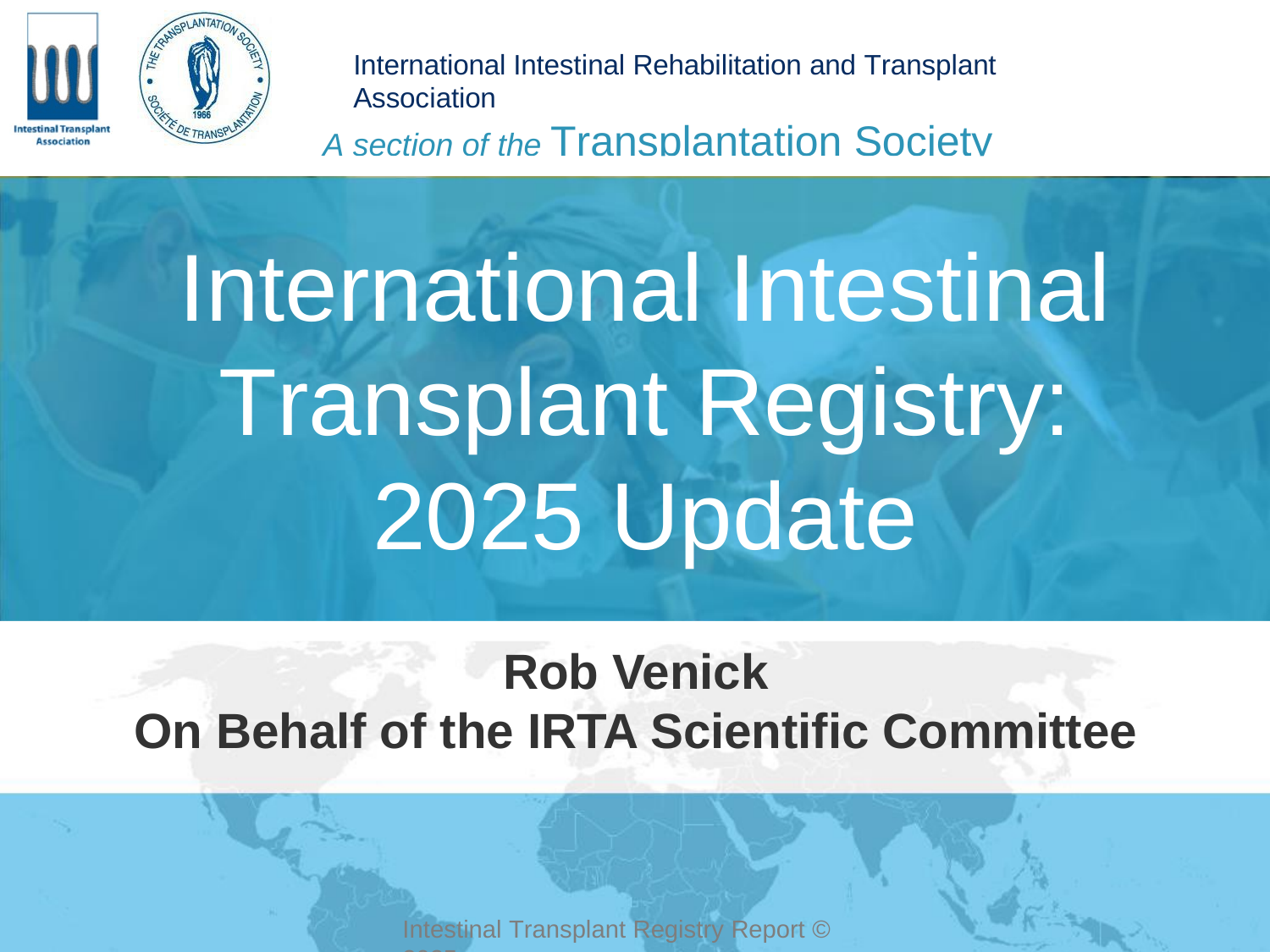

International Intestinal Rehabilitation and Transplant Association
A section of the Transplantation Society

International	Intestinal
Transplant Registry: 2025 Update

Rob Venick
On Behalf of the IRTA Scientific Committee
Intestinal Transplant Registry Report © 2025